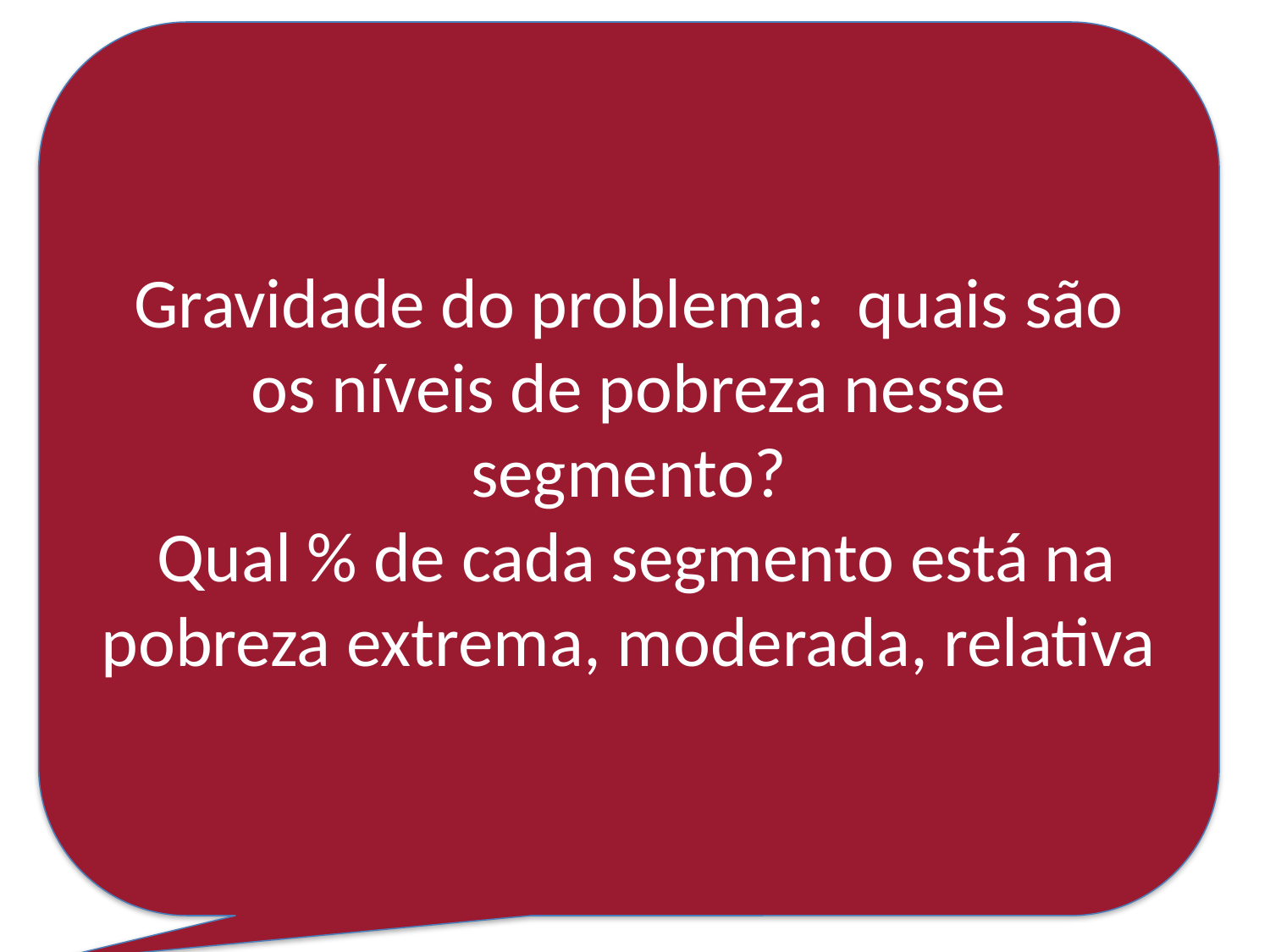

Gravidade do problema:  quais são os níveis de pobreza nesse segmento?
 Qual % de cada segmento está na pobreza extrema, moderada, relativa